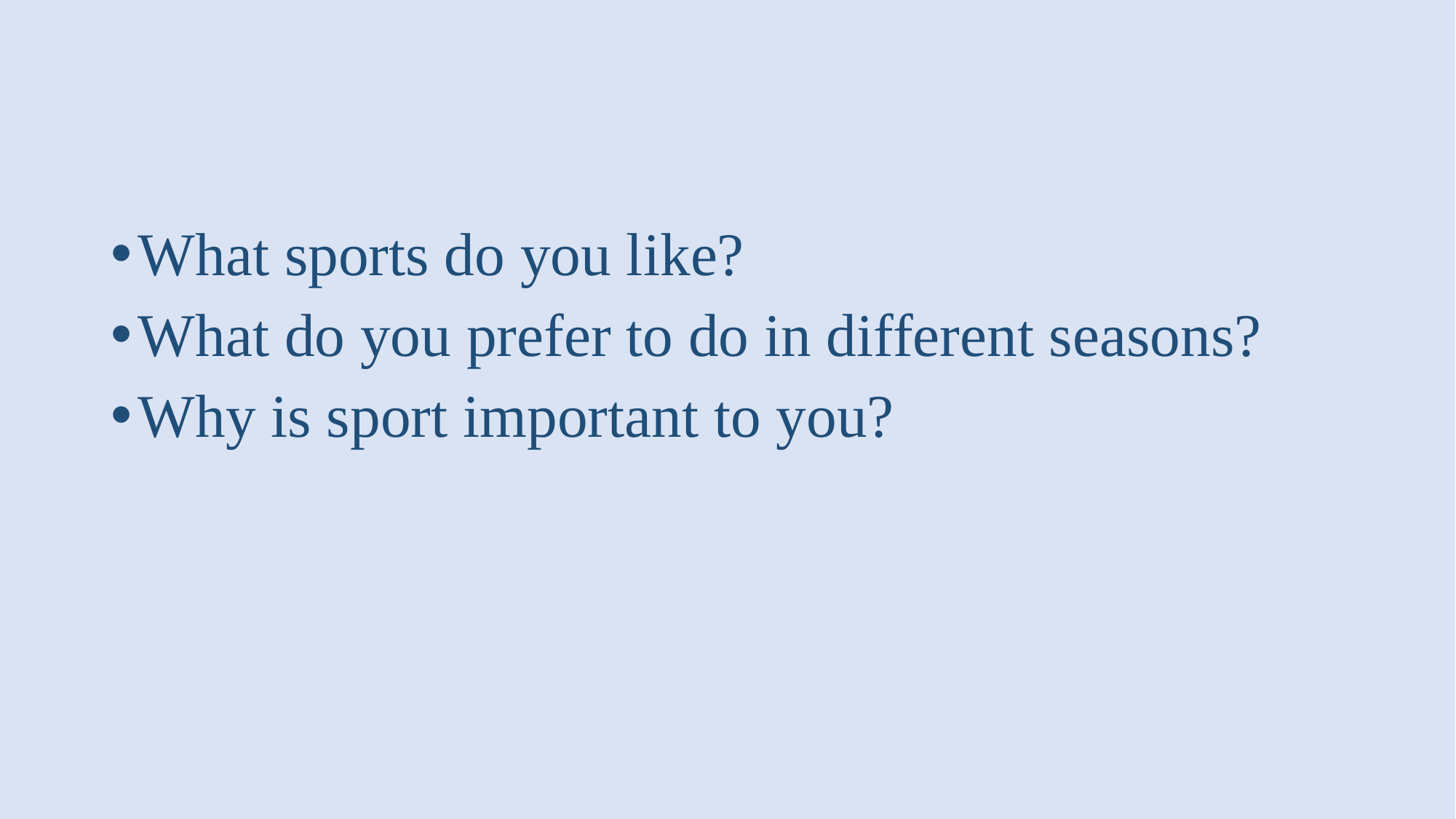

#
What sports do you like?
What do you prefer to do in different seasons?
Why is sport important to you?